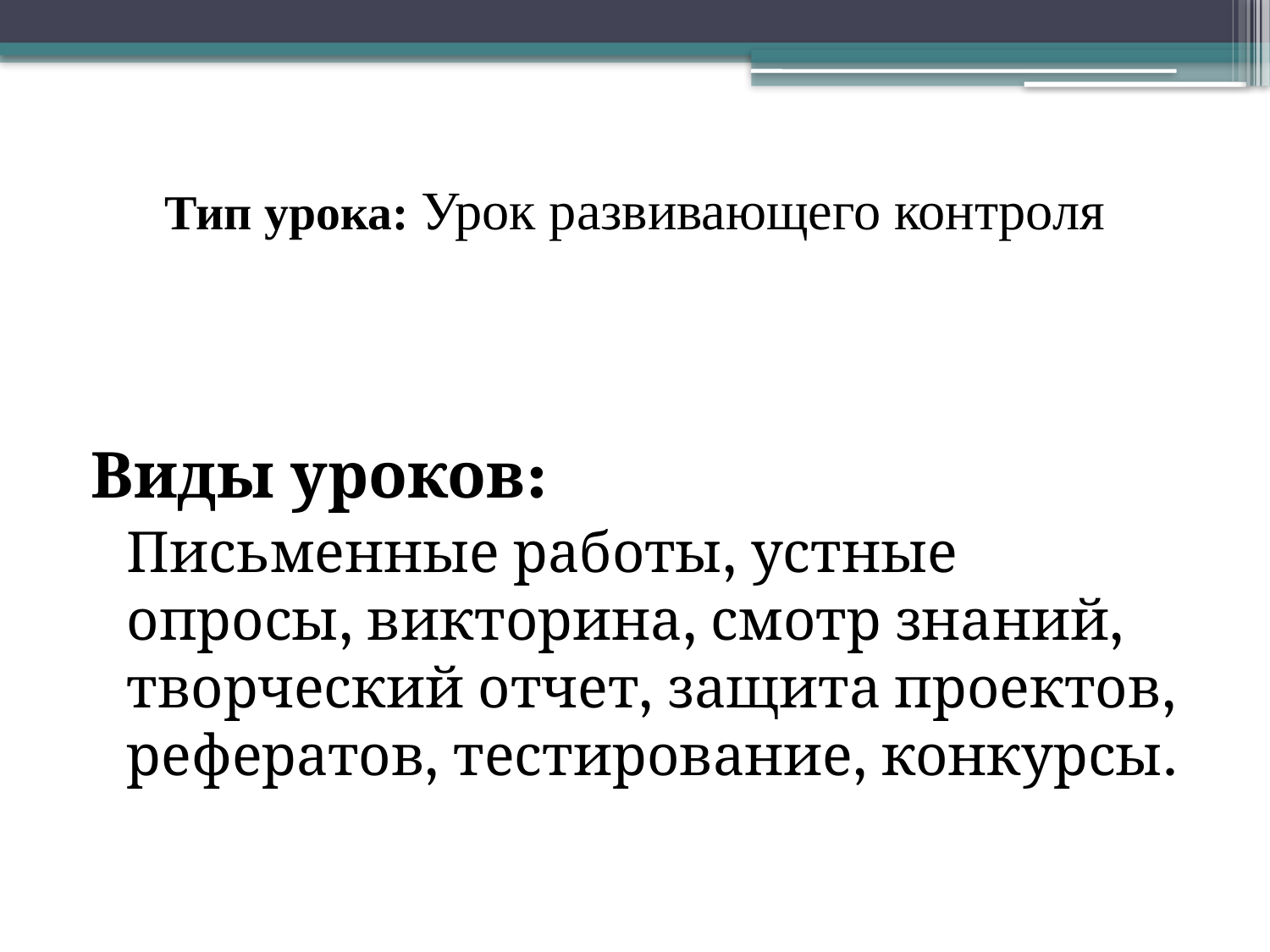

# Тип урока: Урок развивающего контроля

Виды уроков:
	Письменные работы, устные опросы, викторина, смотр знаний, творческий отчет, защита проектов, рефератов, тестирование, конкурсы.